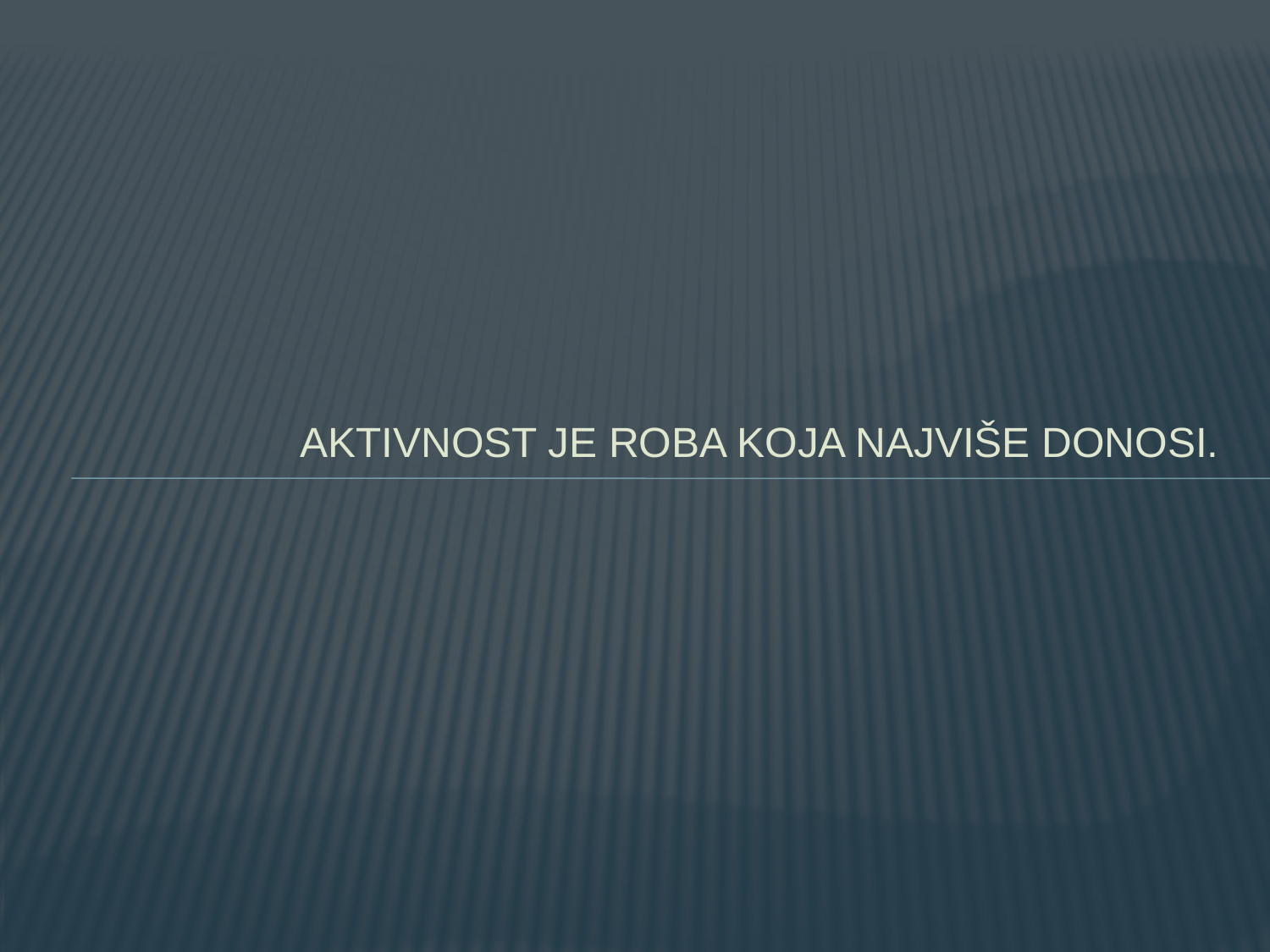

# AKTIVNOST JE ROBA KOJA NAJVIŠE DONOSI.